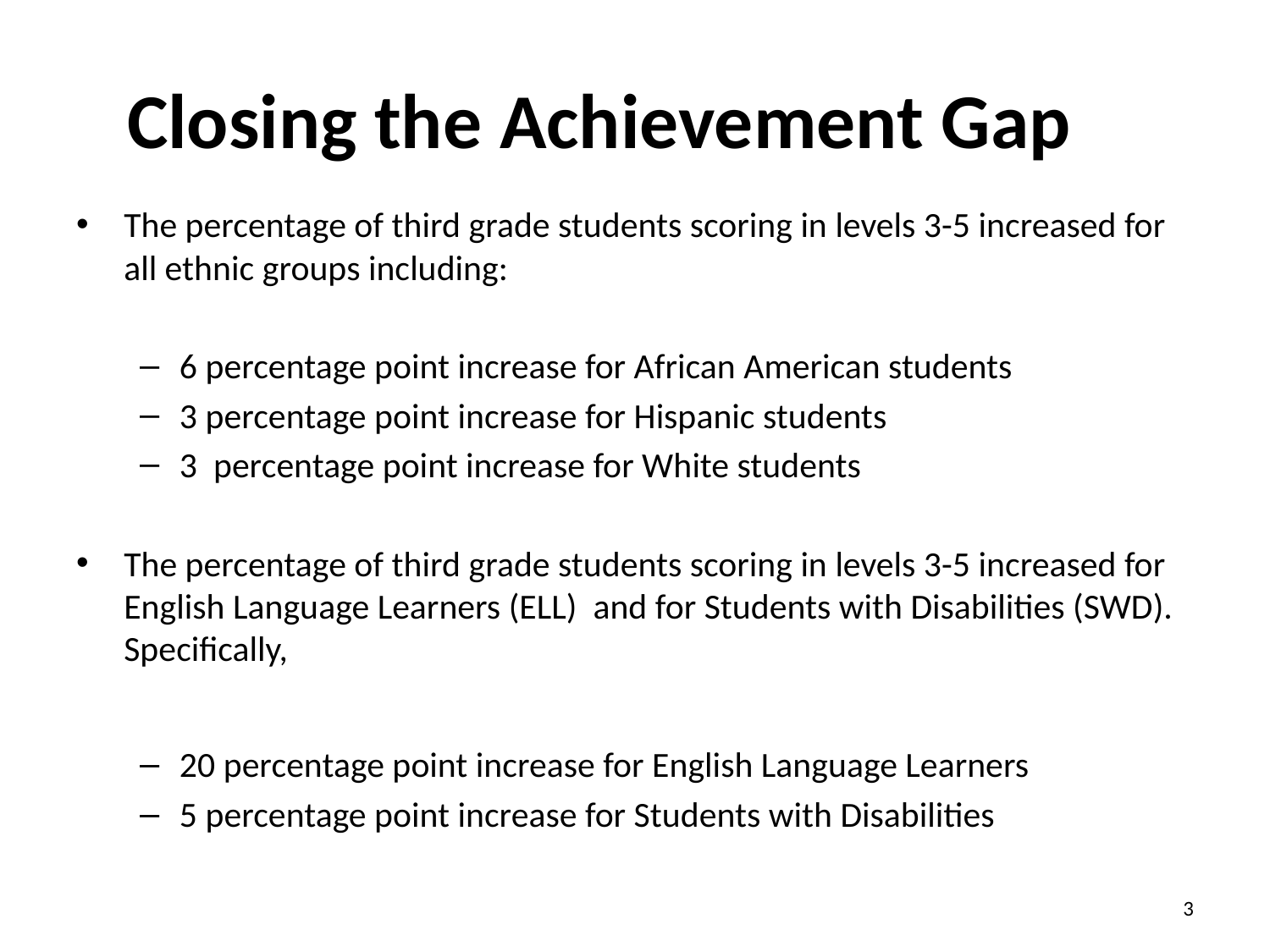

# Closing the Achievement Gap
The percentage of third grade students scoring in levels 3-5 increased for all ethnic groups including:

6 percentage point increase for African American students
3 percentage point increase for Hispanic students
3  percentage point increase for White students

The percentage of third grade students scoring in levels 3-5 increased for English Language Learners (ELL)  and for Students with Disabilities (SWD).   Specifically,

20 percentage point increase for English Language Learners
5 percentage point increase for Students with Disabilities

3